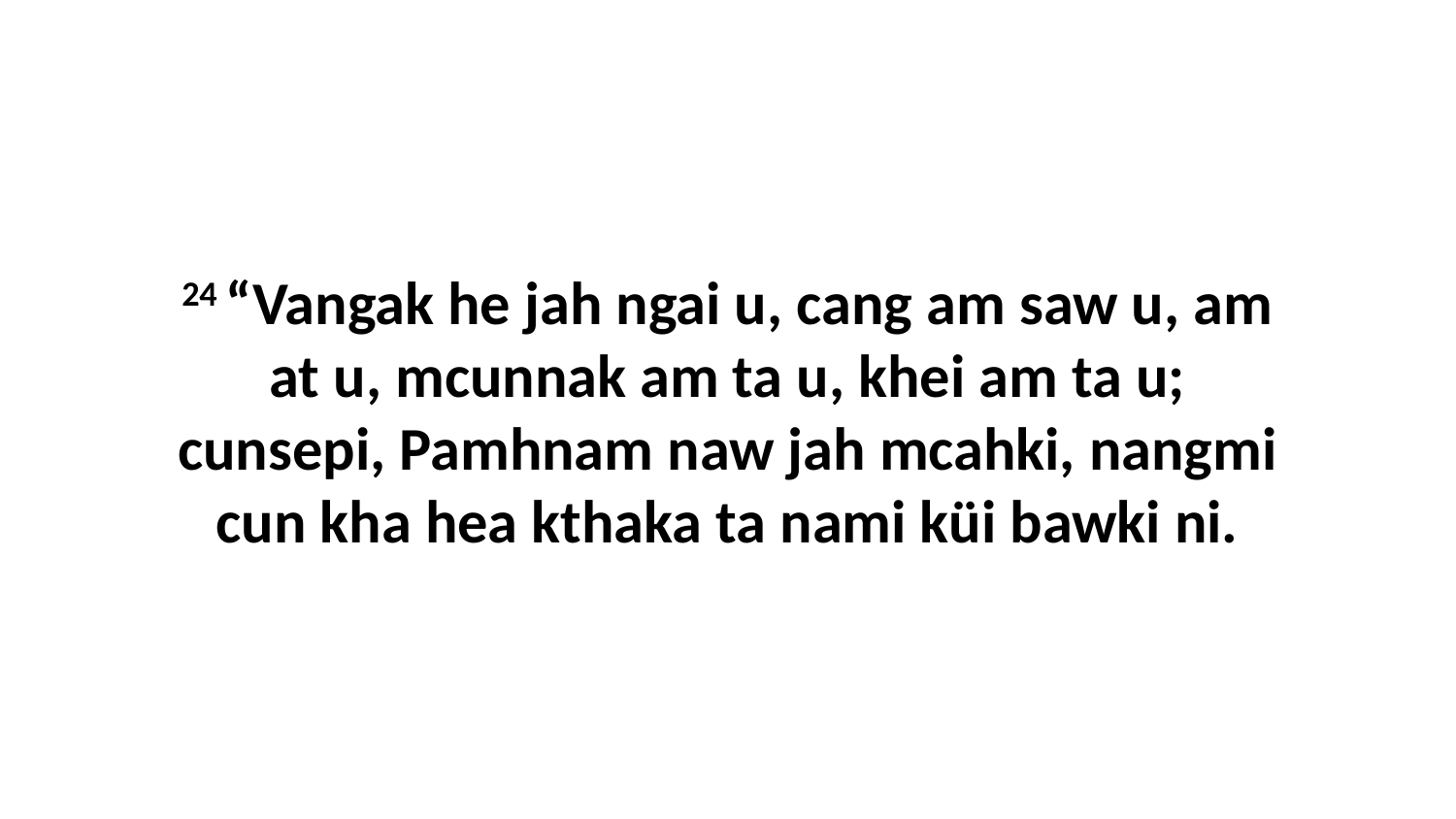

24 “Vangak he jah ngai u, cang am saw u, am at u, mcunnak am ta u, khei am ta u; cunsepi, Pamhnam naw jah mcahki, nangmi cun kha hea kthaka ta nami küi bawki ni.